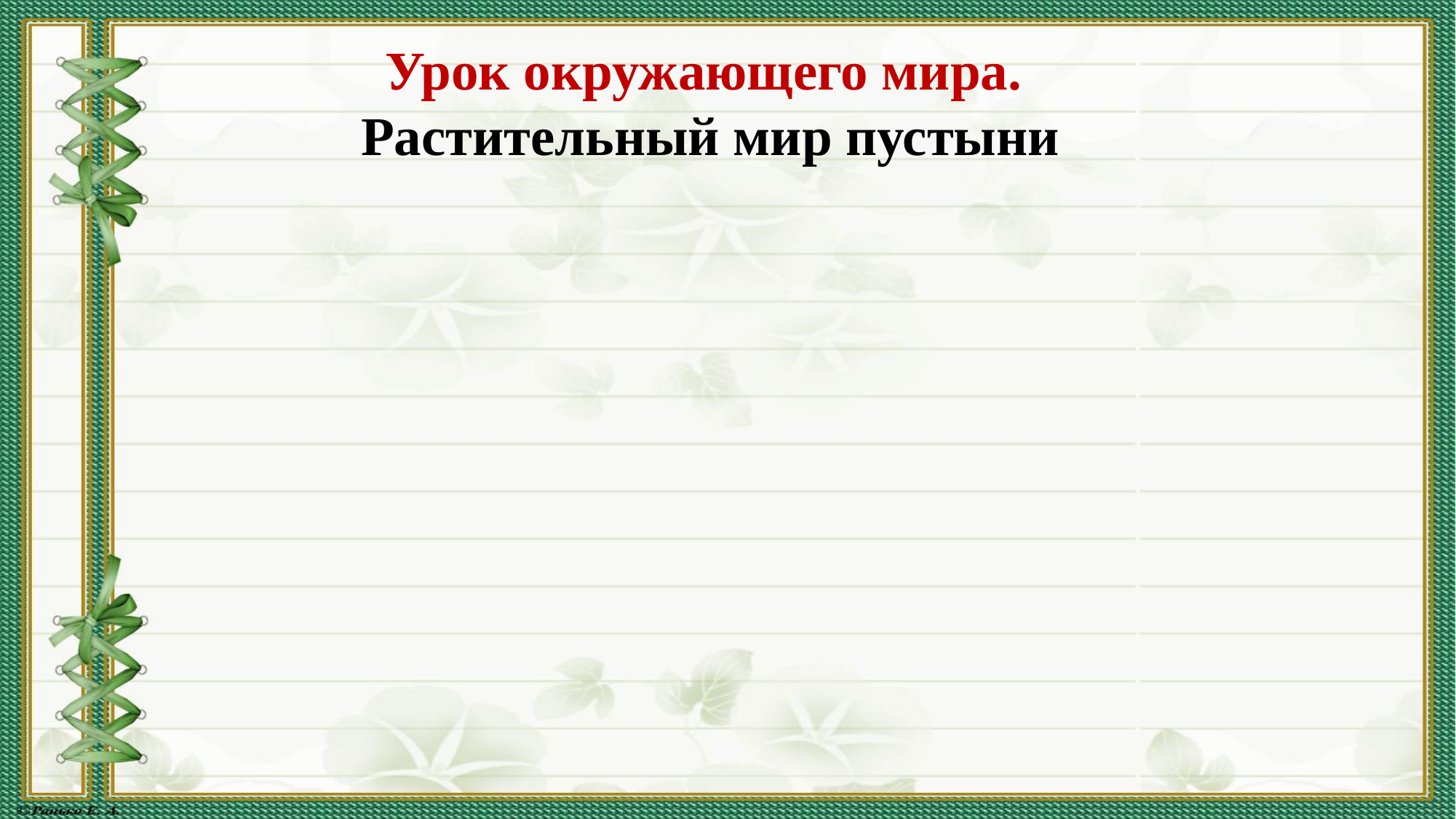

# Урок окружающего мира.
Растительный мир пустыни